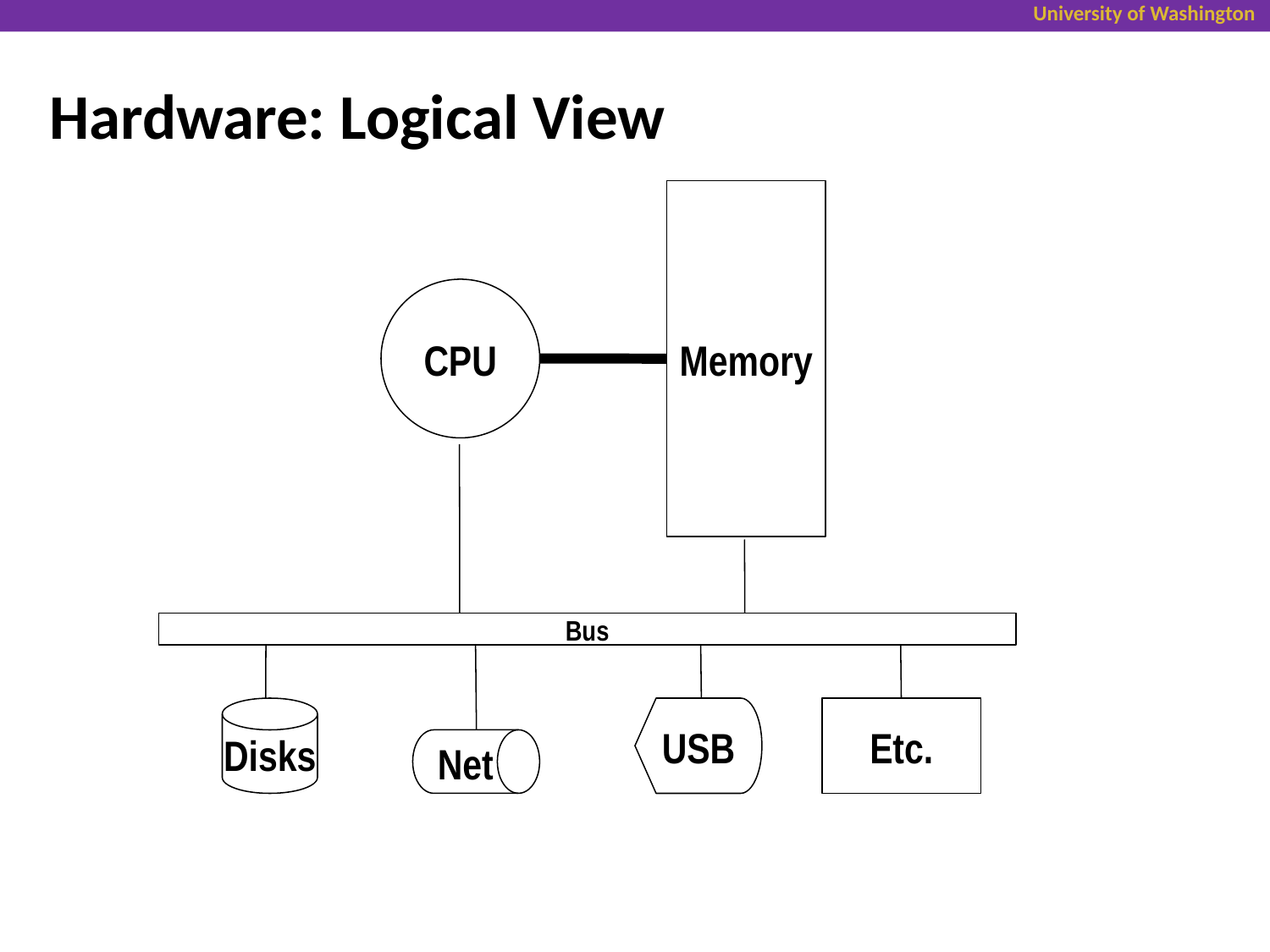

Hardware: Logical View
Memory
CPU

Bus

Disks
USB
Etc.
Net